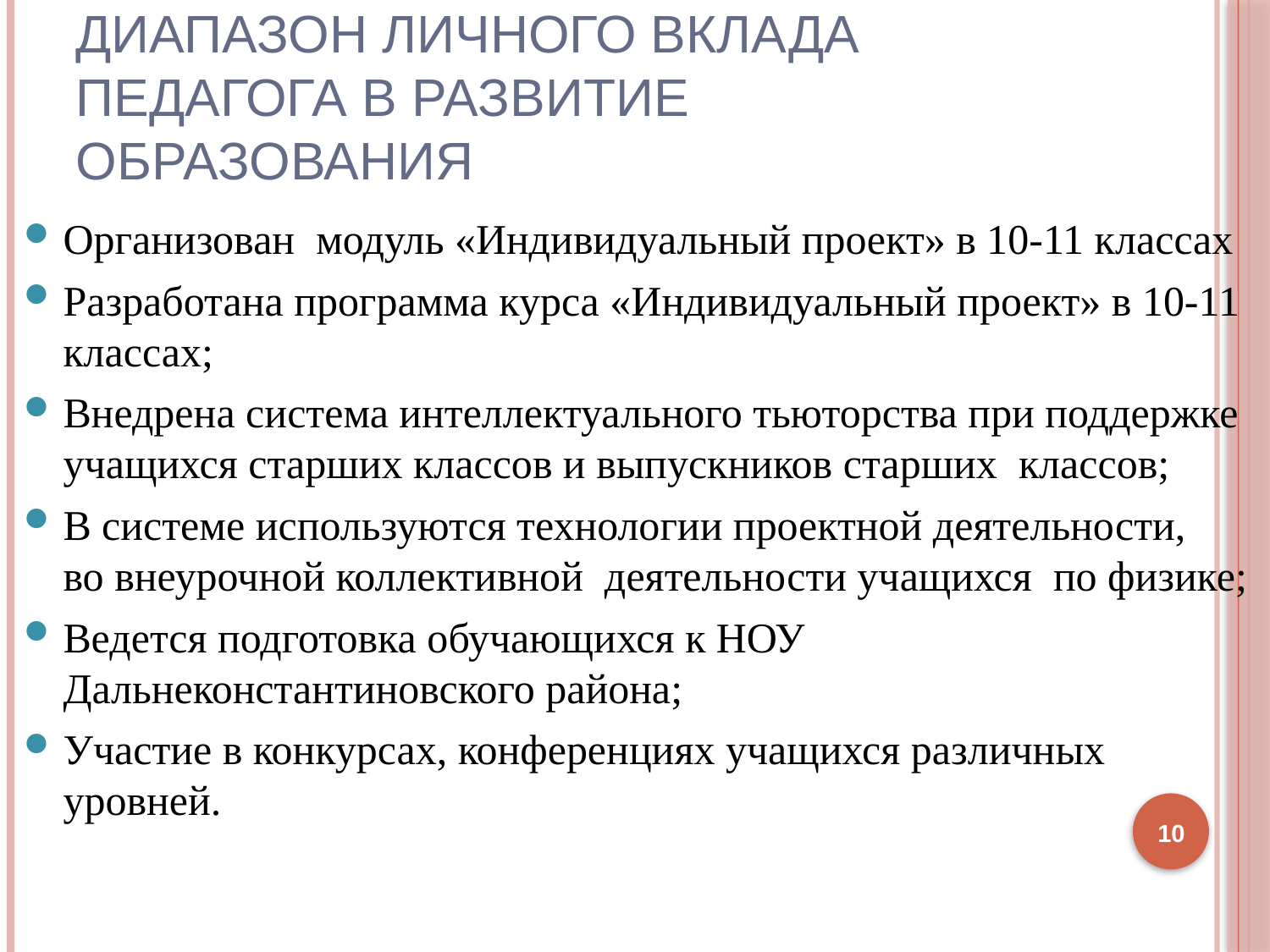

# Диапазон личного вклада педагога в развитие образования
Организован  модуль «Индивидуальный проект» в 10-11 классах
Разработана программа курса «Индивидуальный проект» в 10-11 классах;
Внедрена система интеллектуального тьюторства при поддержке учащихся старших классов и выпускников старших  классов;
В системе используются технологии проектной деятельности,   во внеурочной коллективной  деятельности учащихся  по физике;
Ведется подготовка обучающихся к НОУ Дальнеконстантиновского района;
Участие в конкурсах, конференциях учащихся различных уровней.

10